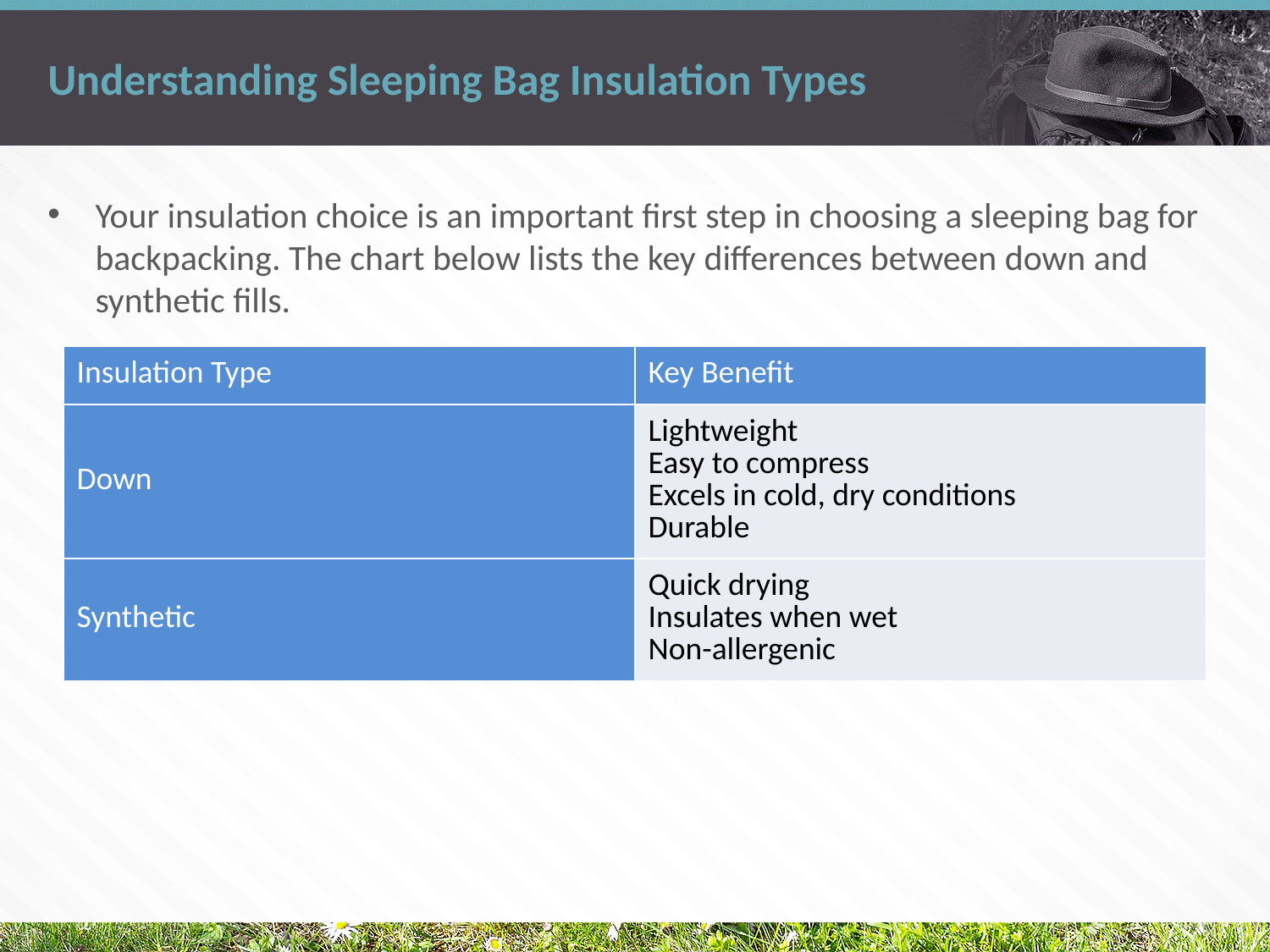

# Understanding Sleeping Bag Insulation Types
Your insulation choice is an important first step in choosing a sleeping bag for backpacking. The chart below lists the key differences between down and synthetic fills.
| Insulation Type | Key Benefit |
| --- | --- |
| Down | Lightweight Easy to compress Excels in cold, dry conditions Durable |
| Synthetic | Quick drying Insulates when wet Non-allergenic |